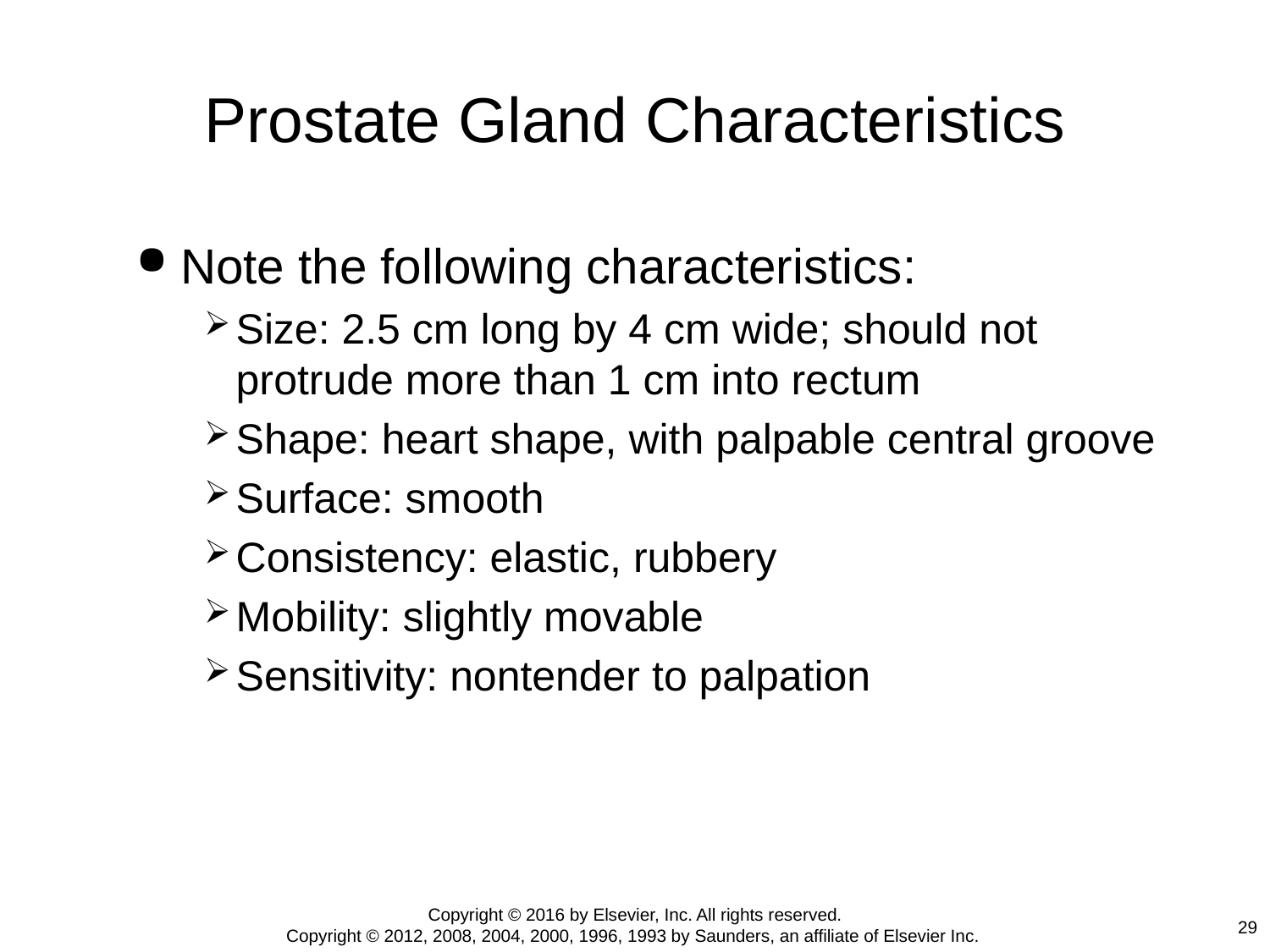

# Prostate Gland Characteristics
Note the following characteristics:
Size: 2.5 cm long by 4 cm wide; should not protrude more than 1 cm into rectum
Shape: heart shape, with palpable central groove
Surface: smooth
Consistency: elastic, rubbery
Mobility: slightly movable
Sensitivity: nontender to palpation

Copyright © 2016 by Elsevier, Inc. All rights reserved.
Copyright © 2012, 2008, 2004, 2000, 1996, 1993 by Saunders, an affiliate of Elsevier Inc.
29